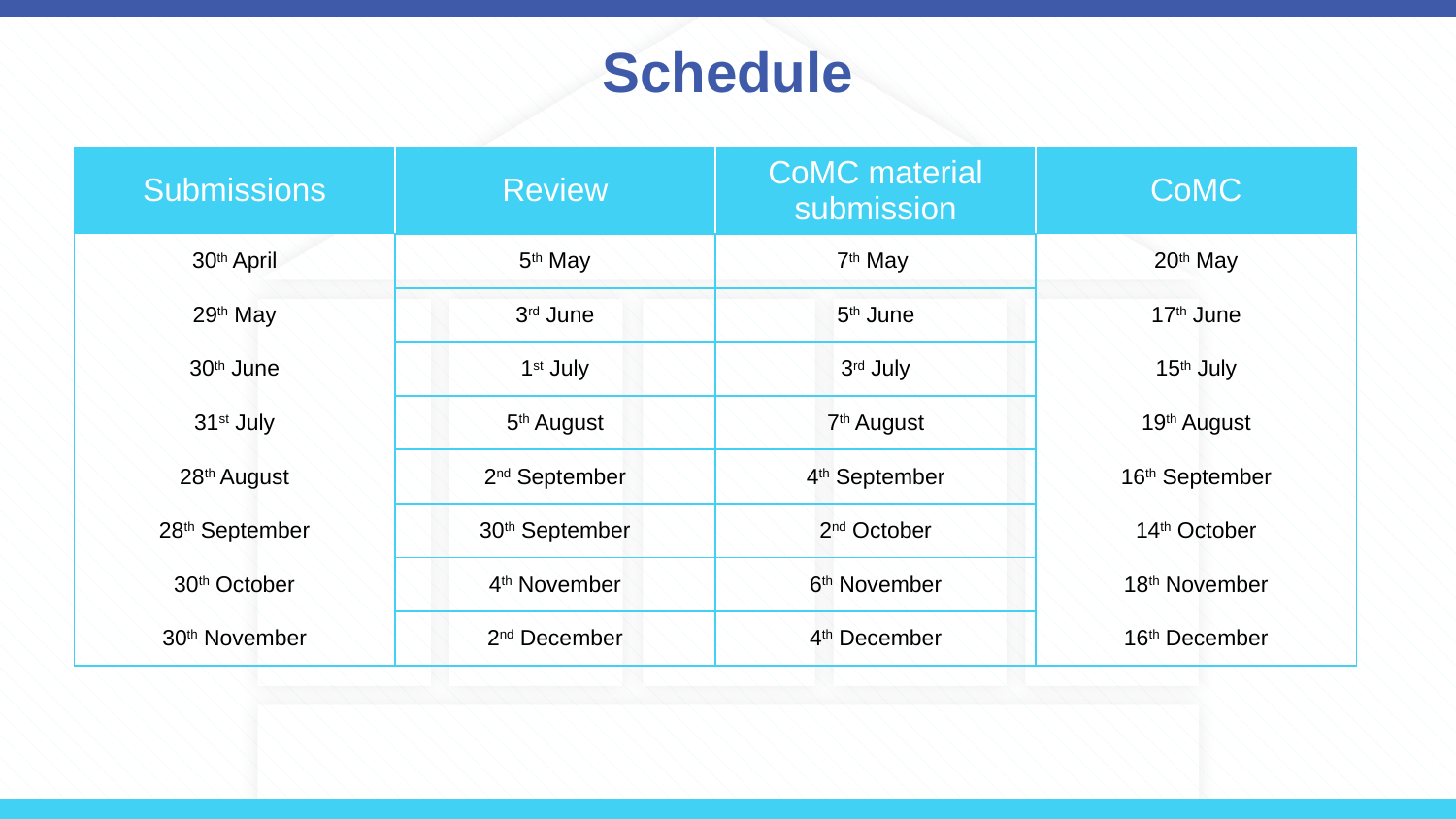

# Schedule
| Submissions | Review | CoMC material submission | CoMC |
| --- | --- | --- | --- |
| 30th April | 5th May | 7th May | 20th May |
| 29th May | 3rd June | 5th June | 17th June |
| 30th June | 1st July | 3rd July | 15th July |
| 31st July | 5th August | 7th August | 19th August |
| 28th August | 2nd September | 4th September | 16th September |
| 28th September | 30th September | 2nd October | 14th October |
| 30th October | 4th November | 6th November | 18th November |
| 30th November | 2nd December | 4th December | 16th December |